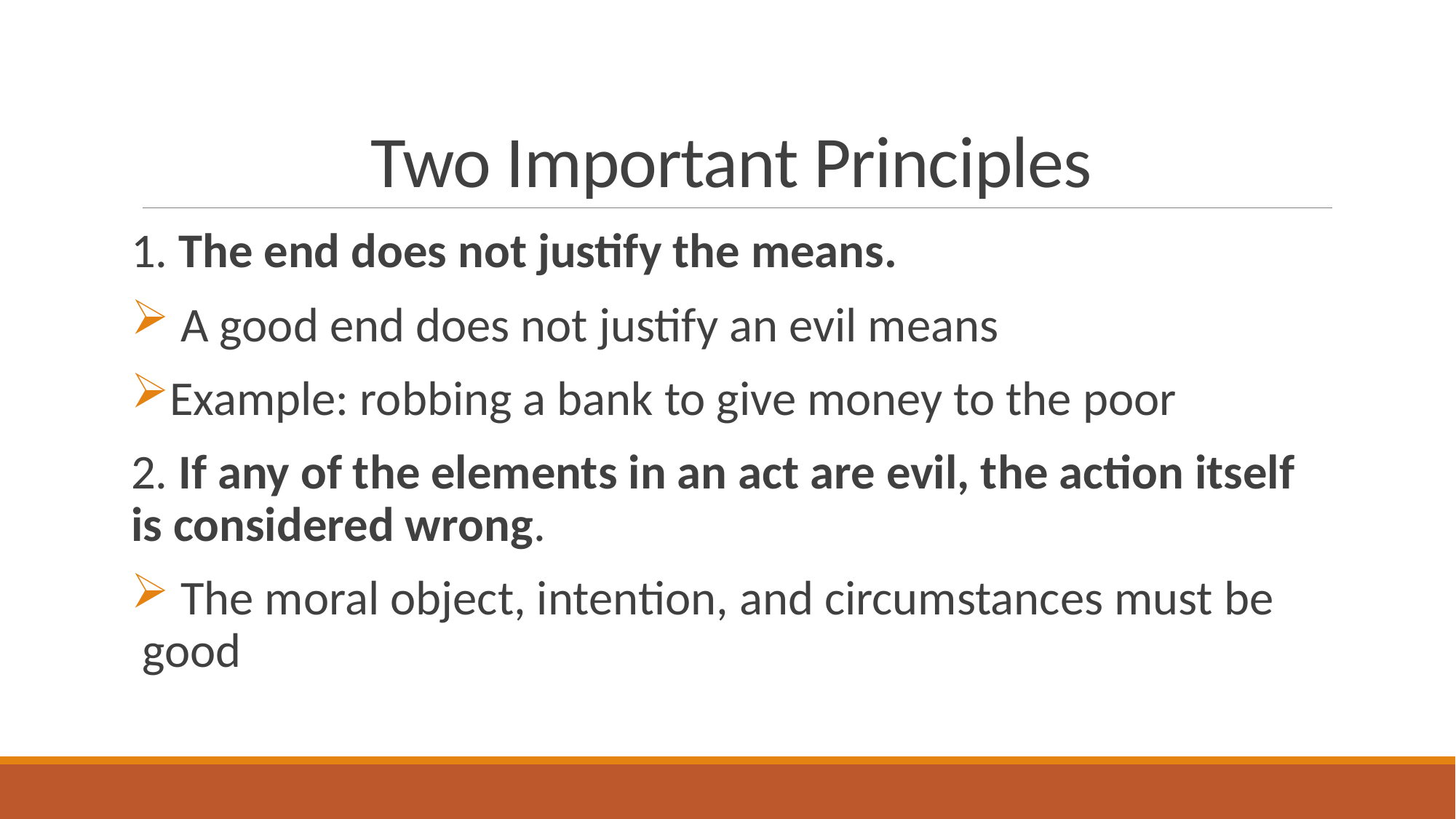

# Two Important Principles
1. The end does not justify the means.
 A good end does not justify an evil means
Example: robbing a bank to give money to the poor
2. If any of the elements in an act are evil, the action itself is considered wrong.
 The moral object, intention, and circumstances must be good